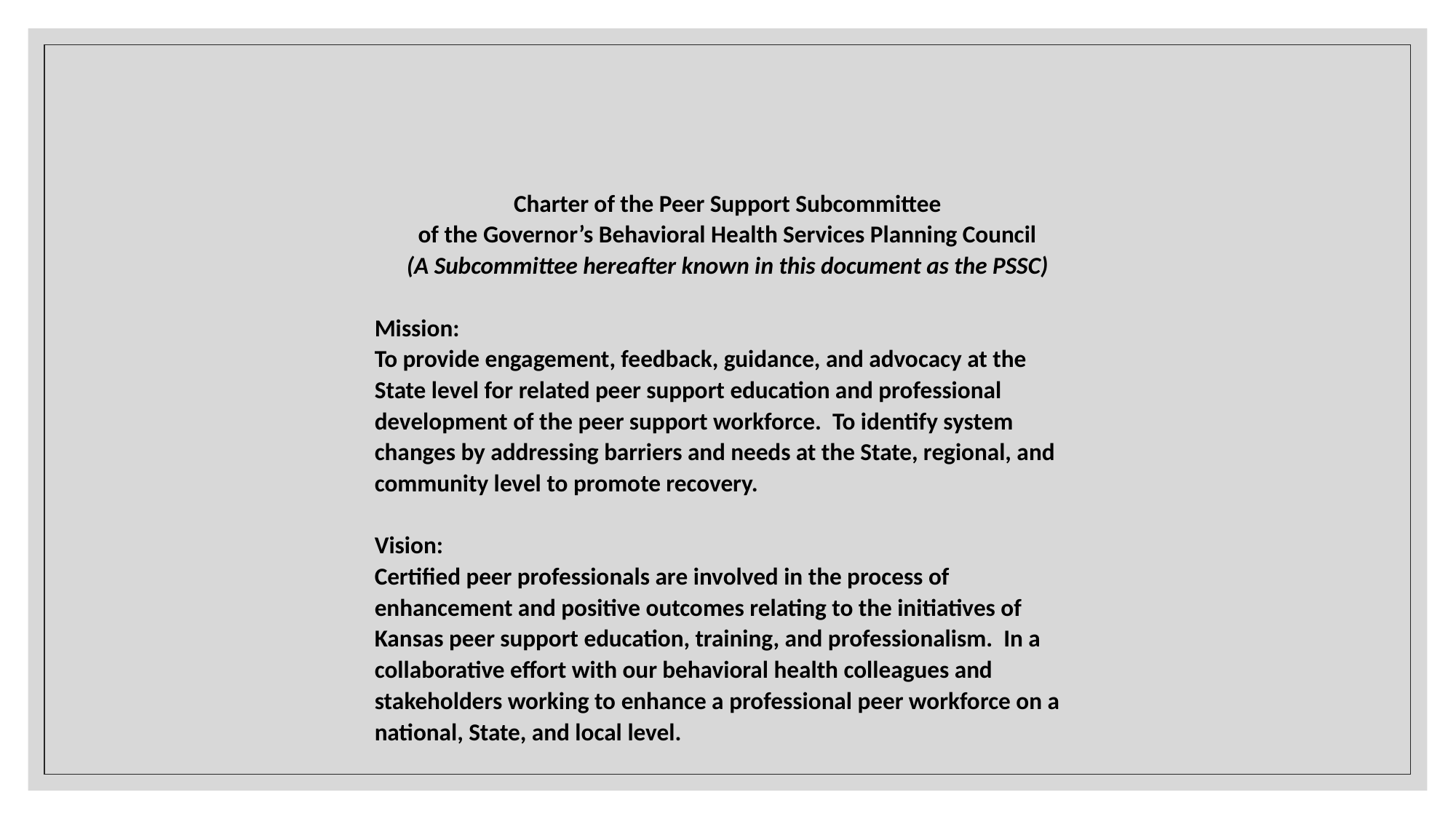

Charter of the Peer Support Subcommittee
of the Governor’s Behavioral Health Services Planning Council
(A Subcommittee hereafter known in this document as the PSSC)

Mission:
To provide engagement, feedback, guidance, and advocacy at the State level for related peer support education and professional development of the peer support workforce.  To identify system changes by addressing barriers and needs at the State, regional, and community level to promote recovery.

Vision:
Certified peer professionals are involved in the process of enhancement and positive outcomes relating to the initiatives of Kansas peer support education, training, and professionalism.  In a collaborative effort with our behavioral health colleagues and stakeholders working to enhance a professional peer workforce on a national, State, and local level.